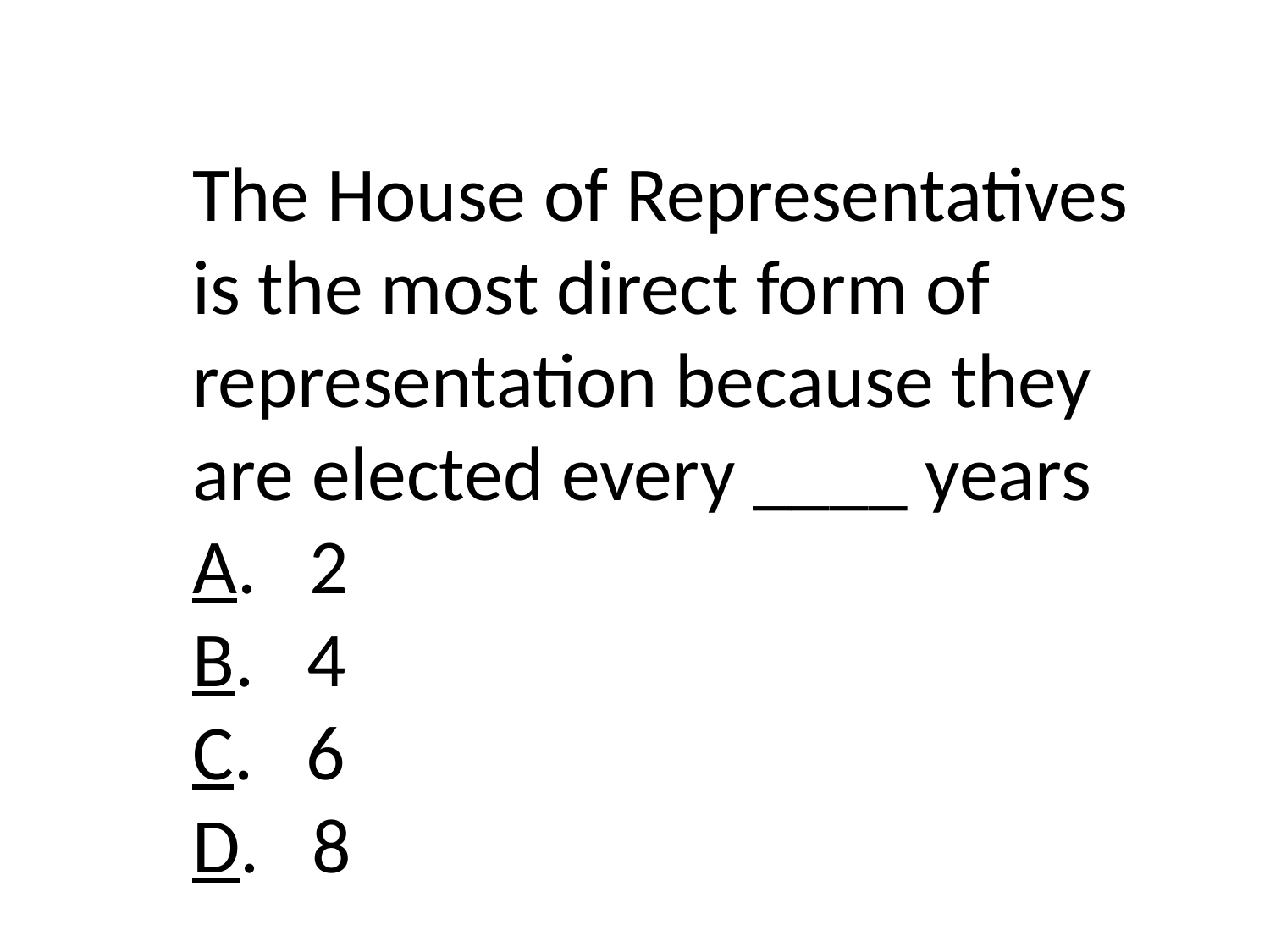

The House of Representatives is the most direct form of representation because they are elected every ____ years
A.   2
B.   4
C.   6
D.   8